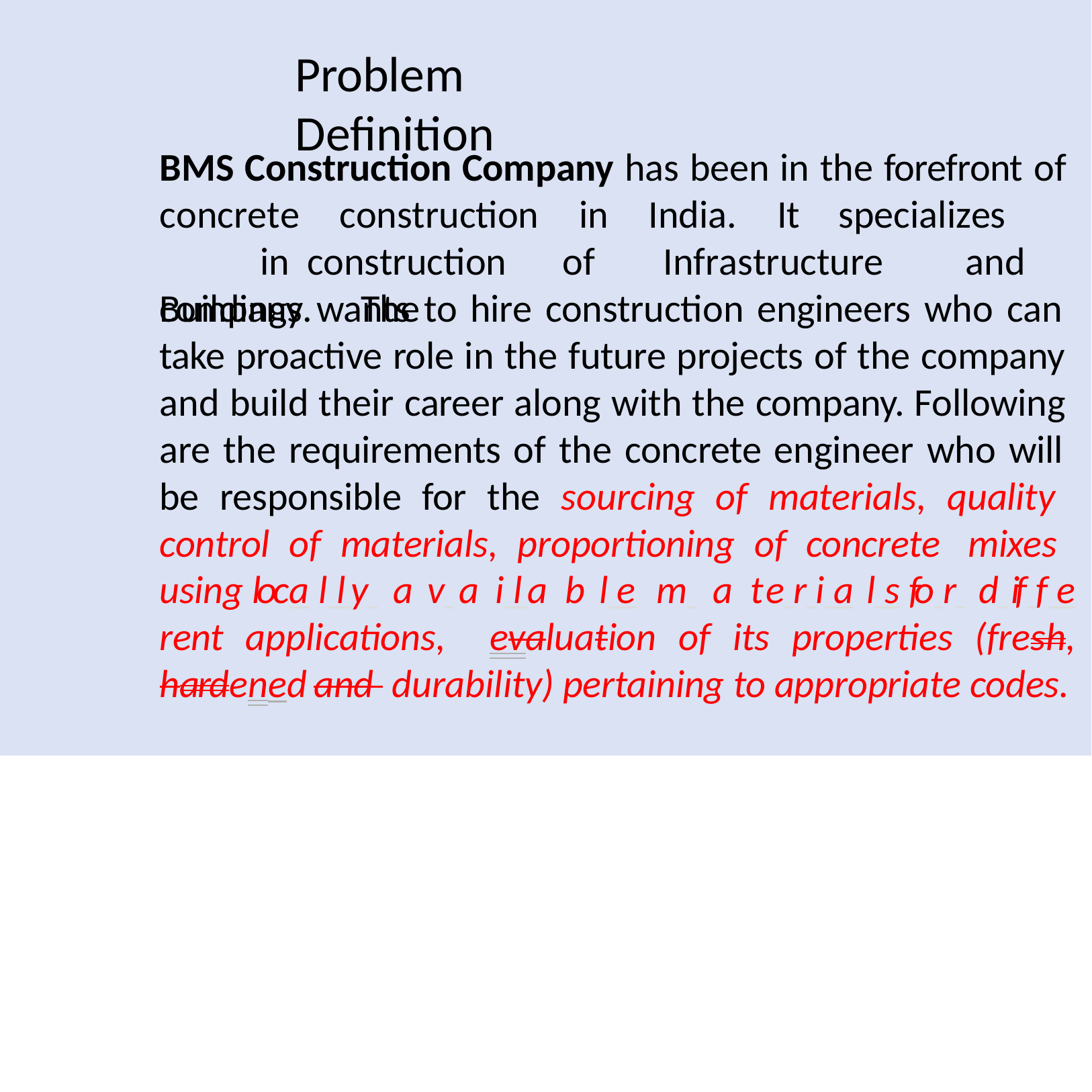

# Problem Definition
BMS Construction Company has been in the forefront of
concrete	construction	in	India.	It
specializes		in  construction	of	Infrastructure	and	Buildings.	The
company wants to hire construction engineers who can  take proactive role in the future projects of the company  and build their career along with the company. Following  are the requirements of the concrete engineer who will  be responsible for the sourcing of materials, quality  control of materials, proportioning of concrete mixes  using loca l l y a v a i l a b l e m a t e r i a l s fo r d if f e rent applications,  evaluation of its properties (fresh, hardened and  durability) pertaining to appropriate codes.